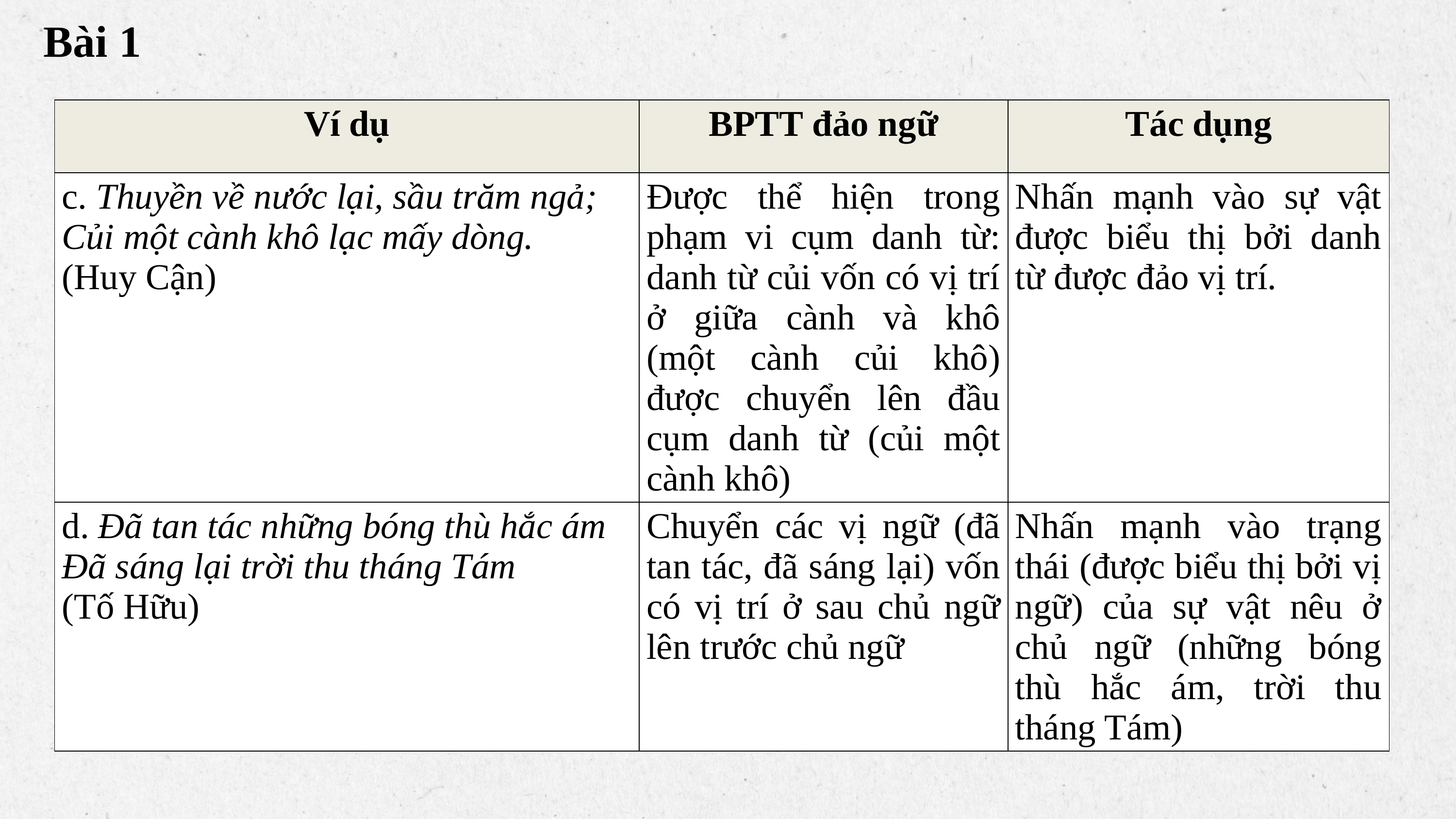

Bài 1
| Ví dụ | BPTT đảo ngữ | Tác dụng |
| --- | --- | --- |
| c. Thuyền về nước lại, sầu trăm ngả;  Củi một cành khô lạc mấy dòng. (Huy Cận) | Được thể hiện trong phạm vi cụm danh từ: danh từ củi vốn có vị trí ở giữa cành và khô (một cành củi khô) được chuyển lên đầu cụm danh từ (củi một cành khô) | Nhấn mạnh vào sự vật được biểu thị bởi danh từ được đảo vị trí. |
| d. Đã tan tác những bóng thù hắc ám Đã sáng lại trời thu tháng Tám (Tố Hữu) | Chuyển các vị ngữ (đã tan tác, đã sáng lại) vốn có vị trí ở sau chủ ngữ lên trước chủ ngữ | Nhấn mạnh vào trạng thái (được biểu thị bởi vị ngữ) của sự vật nêu ở chủ ngữ (những bóng thù hắc ám, trời thu tháng Tám) |